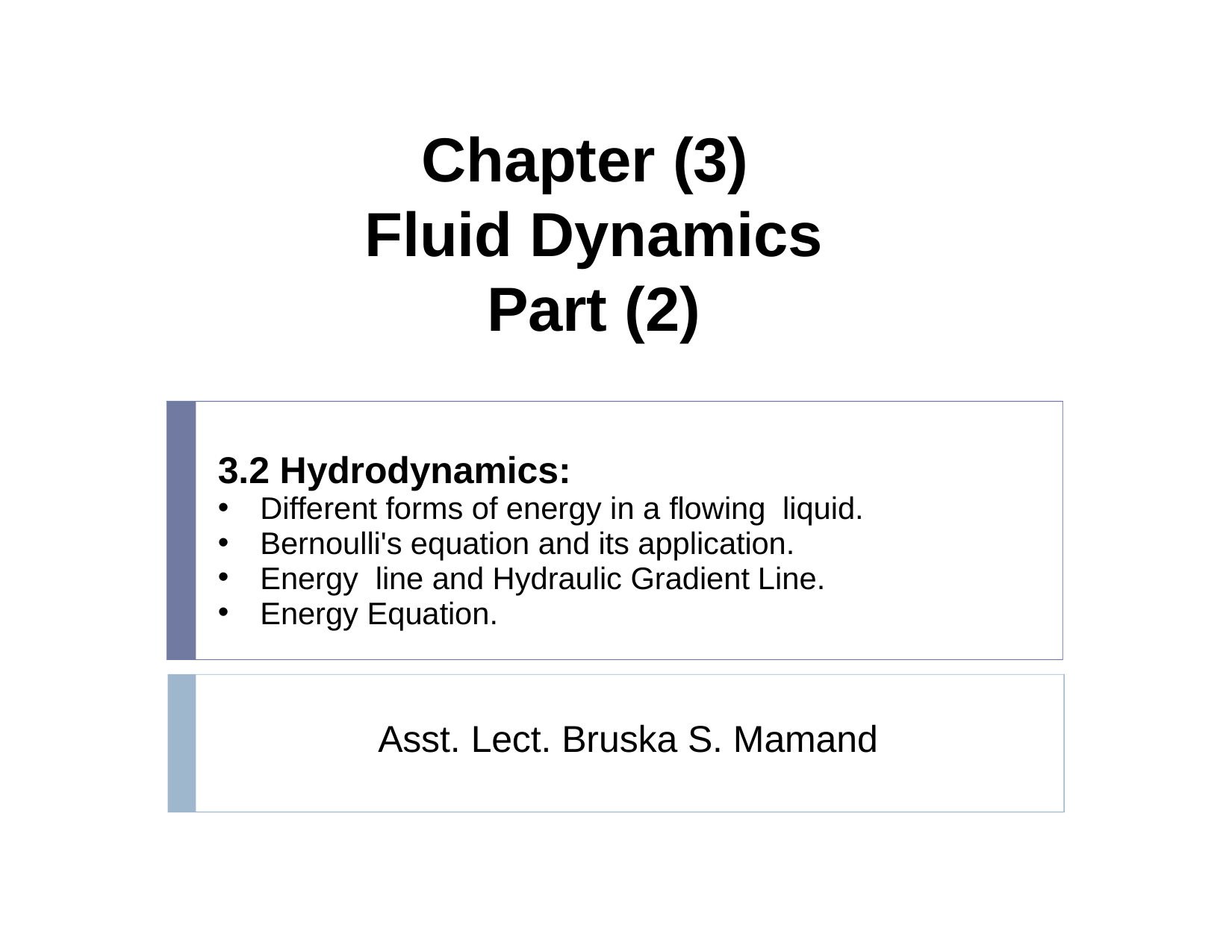

# Chapter (3) Fluid Dynamics Part (2)

3.2 Hydrodynamics:
Different forms of energy in a flowing  liquid.
Bernoulli's equation and its application.
Energy  line and Hydraulic Gradient Line.
Energy Equation.

Asst. Lect. Bruska S. Mamand